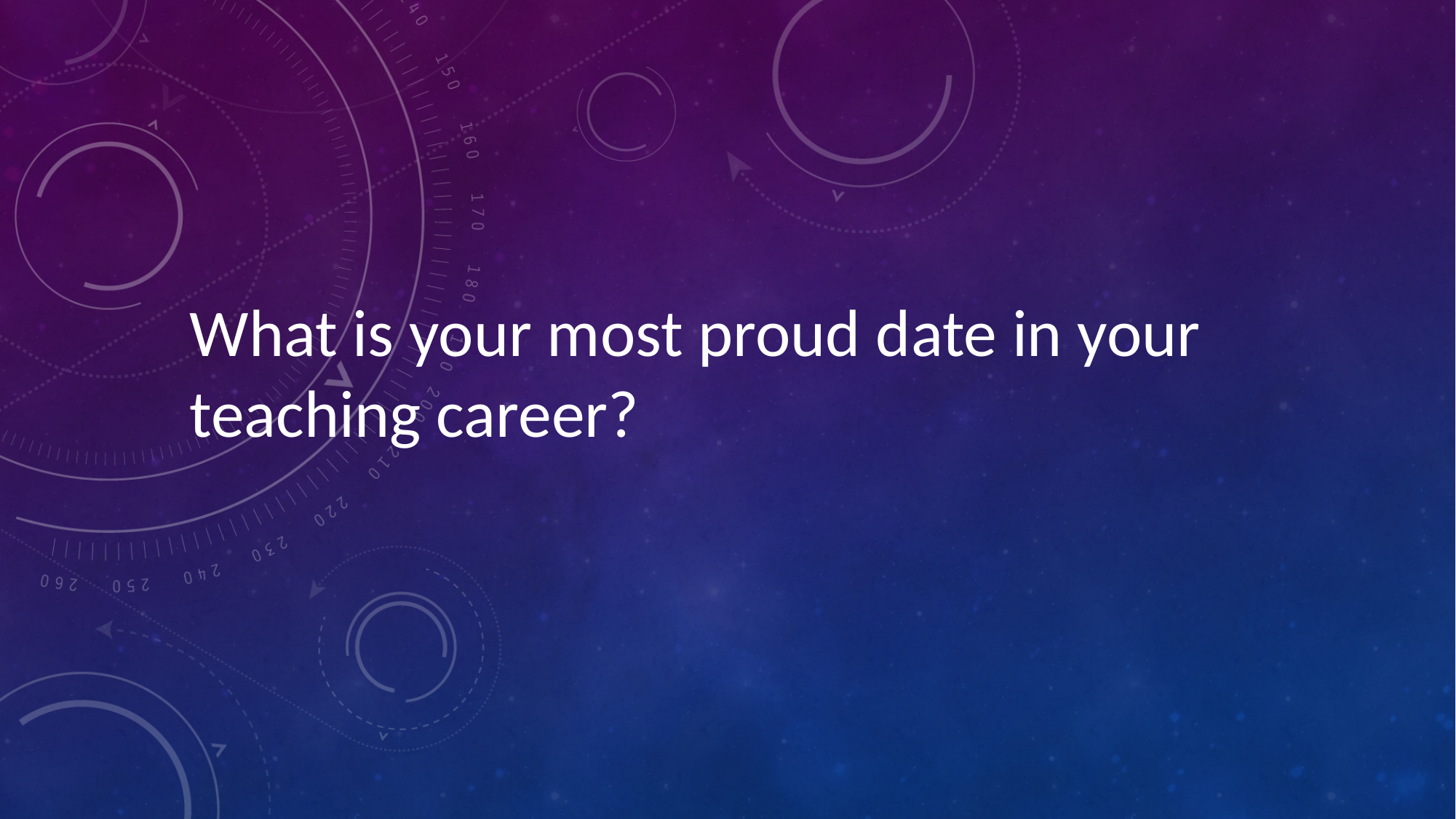

# ﻿What is your most proud date in your teaching career?